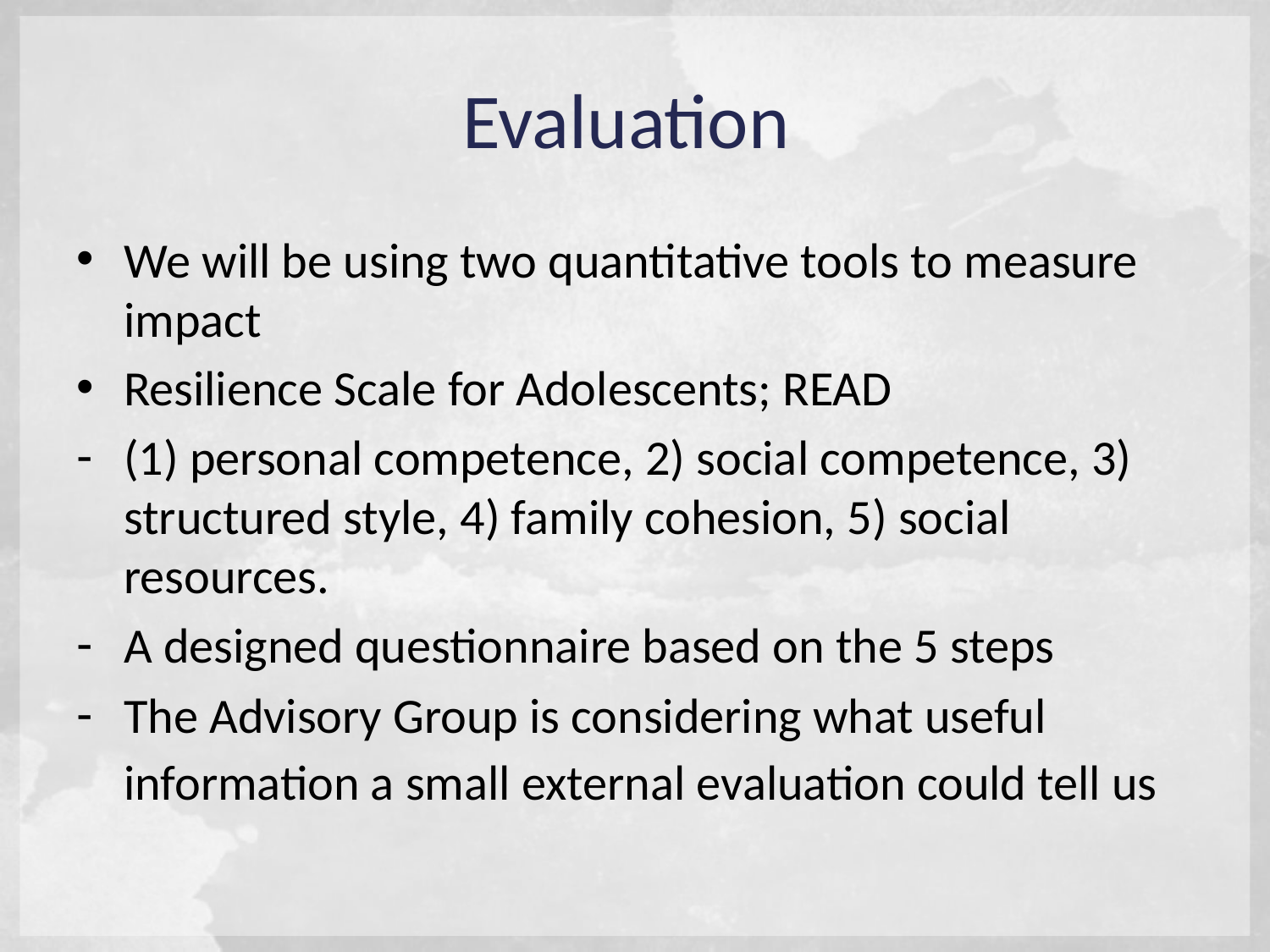

# Evaluation
We will be using two quantitative tools to measure impact
Resilience Scale for Adolescents; READ
(1) personal competence, 2) social competence, 3) structured style, 4) family cohesion, 5) social resources.
A designed questionnaire based on the 5 steps
The Advisory Group is considering what useful information a small external evaluation could tell us